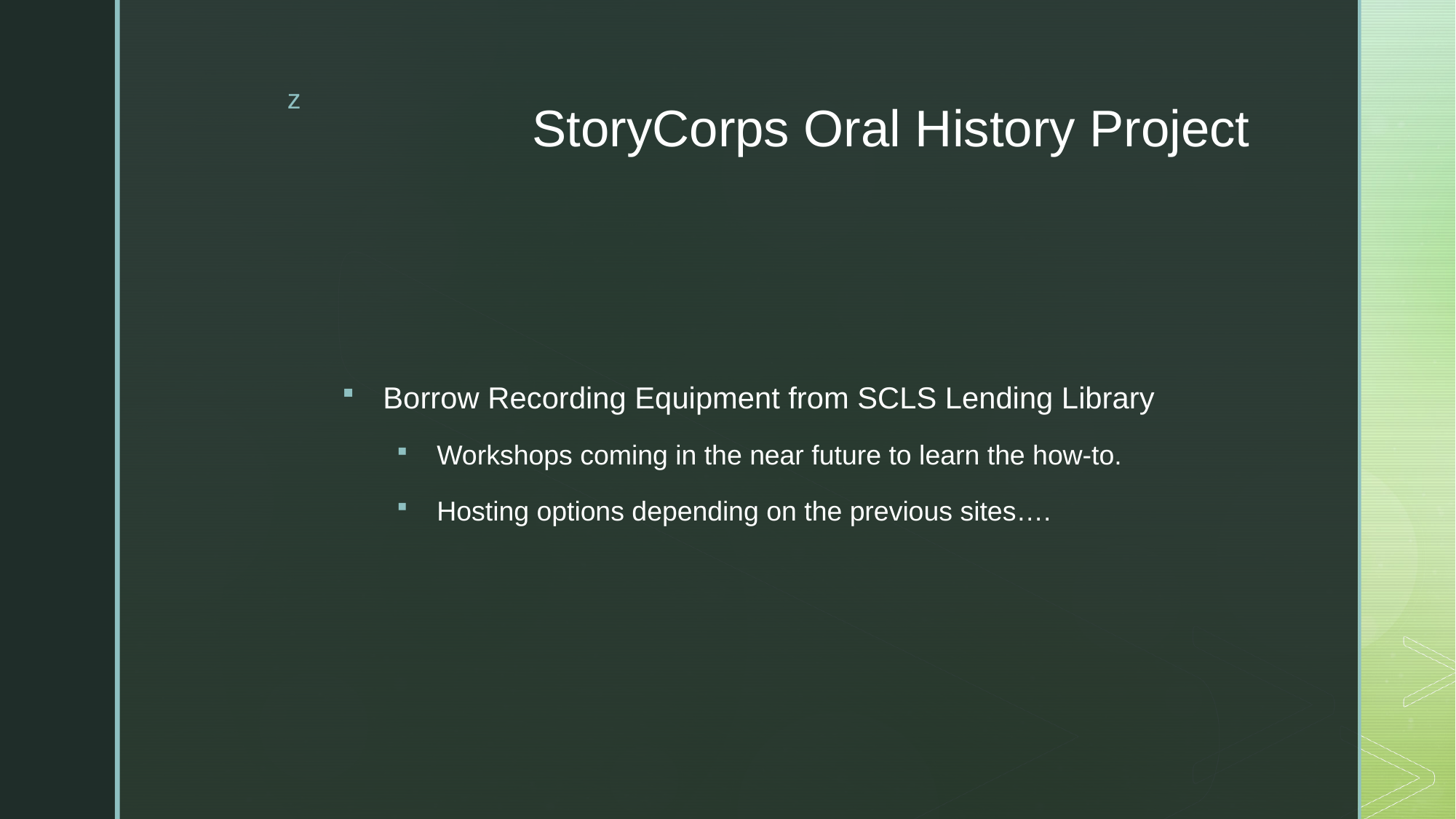

# StoryCorps Oral History Project
Borrow Recording Equipment from SCLS Lending Library
Workshops coming in the near future to learn the how-to.
Hosting options depending on the previous sites….